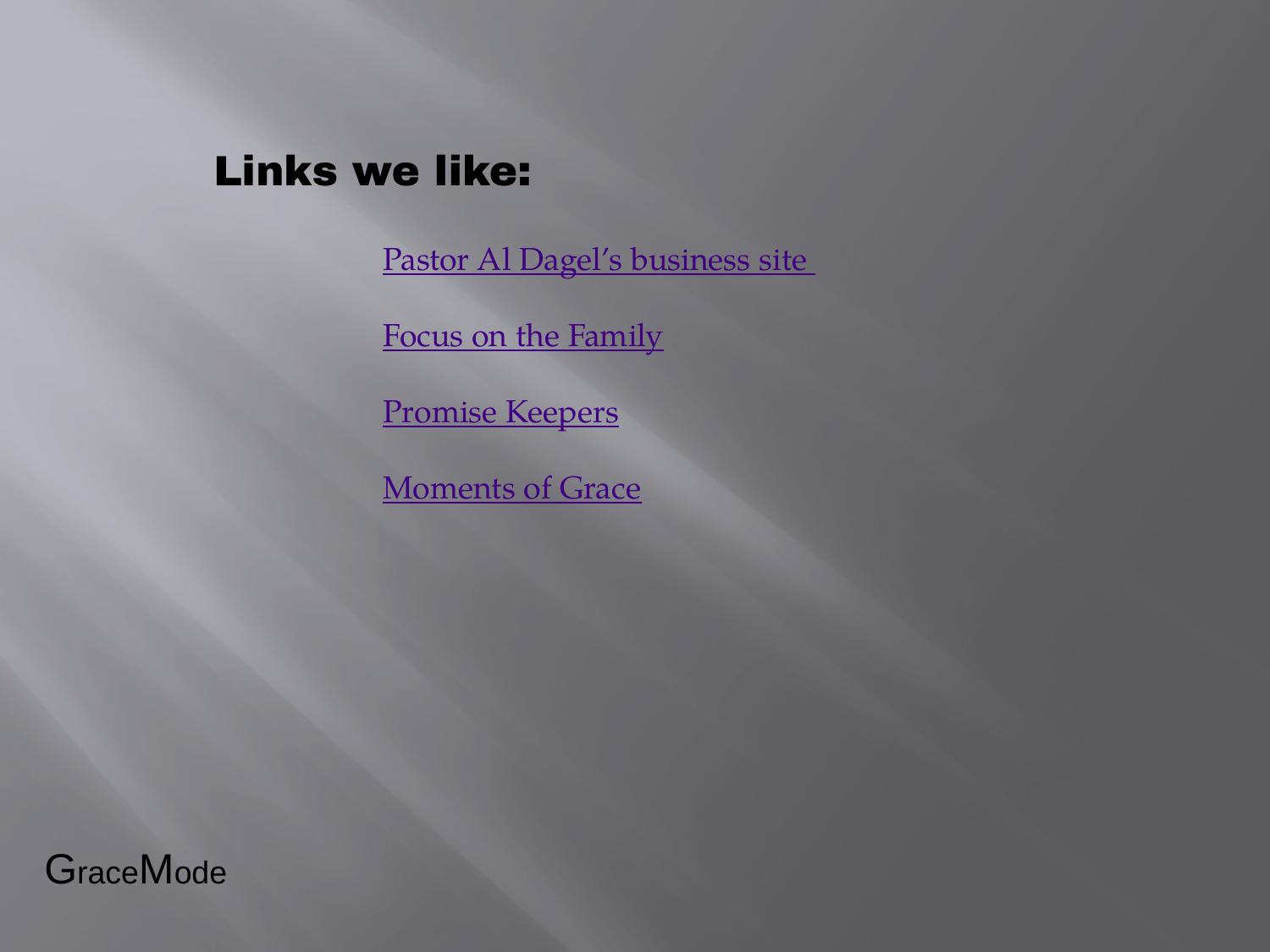

Links we like:
Pastor Al Dagel’s business site

Focus on the Family

Promise Keepers

Moments of Grace

GraceMode